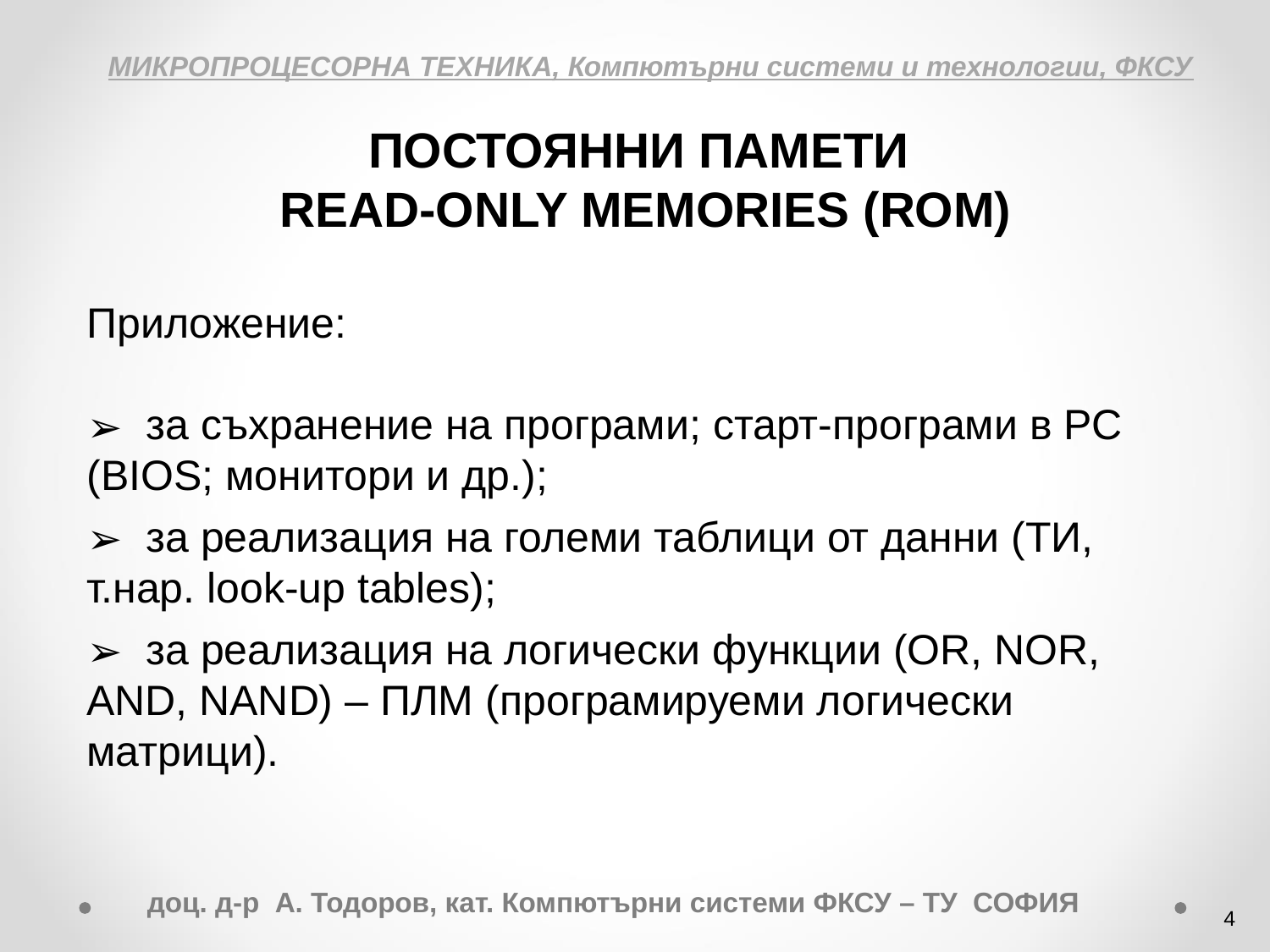

МИКРОПРОЦЕСОРНА ТЕХНИКА, Компютърни системи и технологии, ФКСУ

ПОСТОЯННИ ПАМЕТИ
READ-ONLY MEMORIES (ROM)

Приложение:

  за съхранение на програми; старт-програми в PC (BIOS; монитори и др.);
  за реализация на големи таблици от данни (ТИ, т.нар. look-up tables);
  за реализация на логически функции (OR, NOR, AND, NAND) – ПЛМ (програмируеми логически матрици).

доц. д-р  А. Тодоров, кат. Компютърни системи ФКСУ – ТУ  СОФИЯ
4